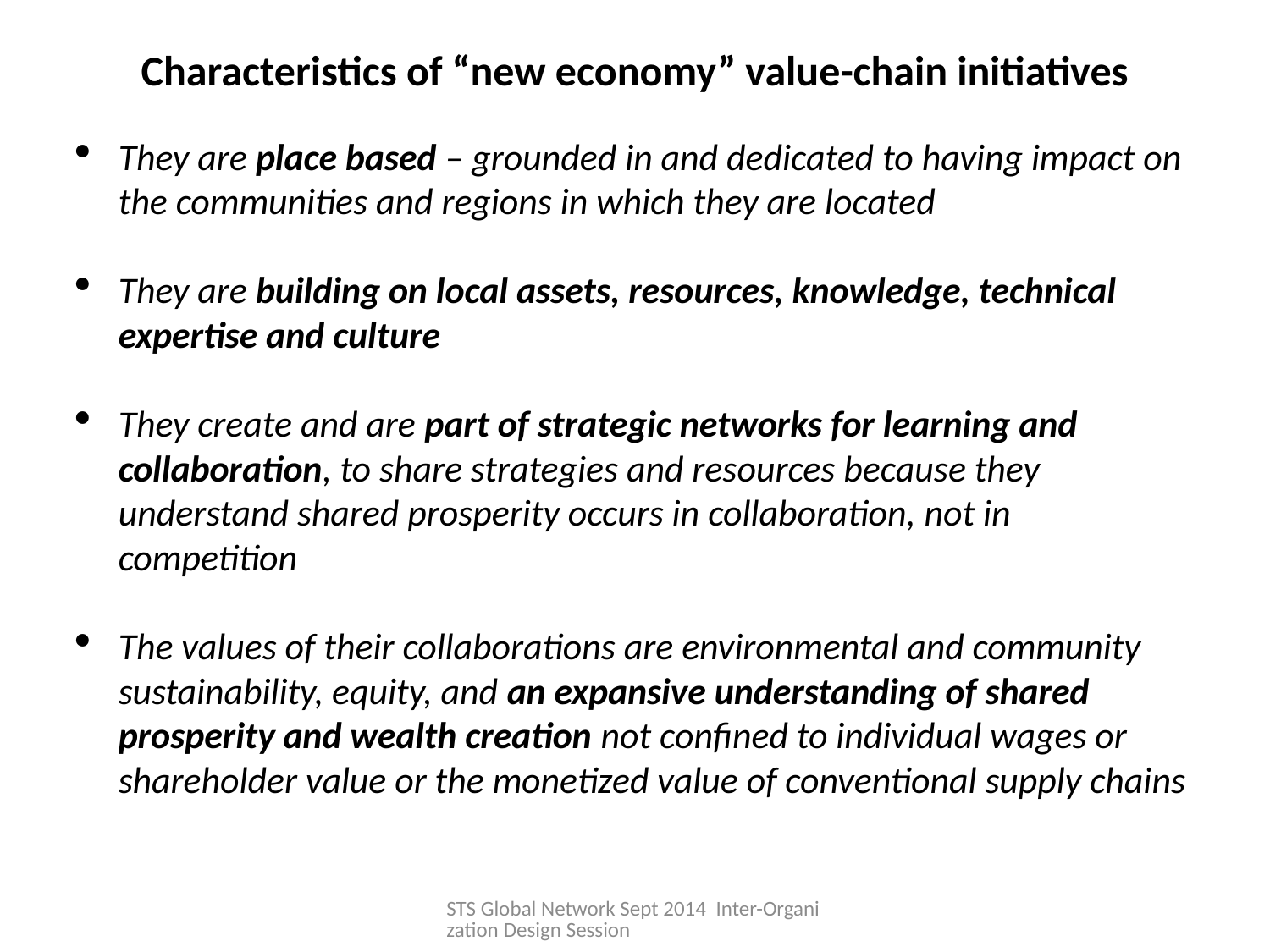

# Characteristics of “new economy” value-chain initiatives
They are place based – grounded in and dedicated to having impact on the communities and regions in which they are located

They are building on local assets, resources, knowledge, technical expertise and culture

They create and are part of strategic networks for learning and collaboration, to share strategies and resources because they understand shared prosperity occurs in collaboration, not in competition

The values of their collaborations are environmental and community sustainability, equity, and an expansive understanding of shared prosperity and wealth creation not confined to individual wages or shareholder value or the monetized value of conventional supply chains

STS Global Network Sept 2014  Inter-Organization Design Session